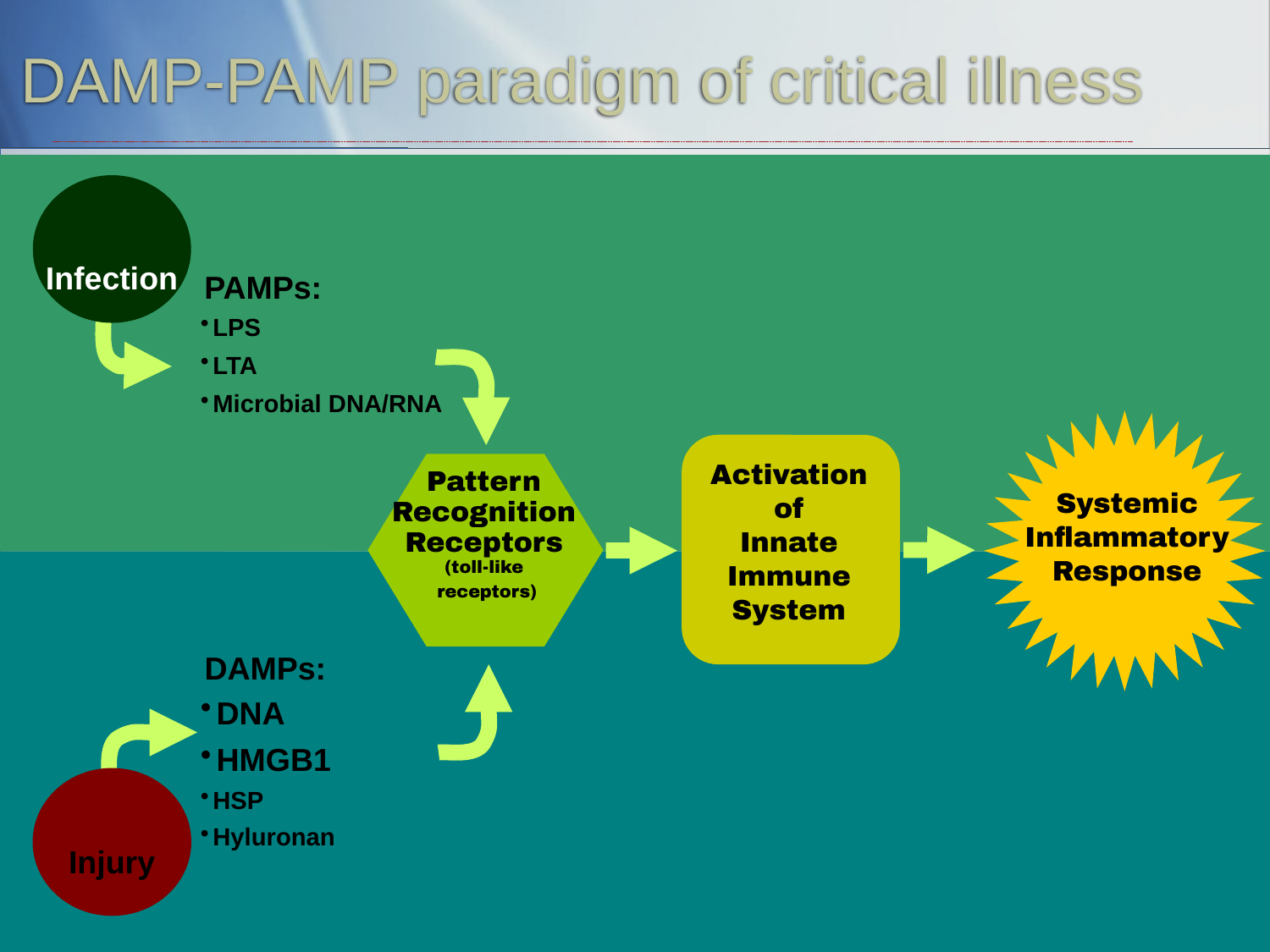

DAMP-PAMP paradigm of critical illness

Infection
PAMPs:
LPS
LTA
Microbial DNA/RNA

Activation
of
Innate
Immune System

Pattern Recognition Receptors (toll-like
 receptors)
Systemic Inflammatory Response

DAMPs:

DNA
HMGB1
HSP
Hyluronan

Injury